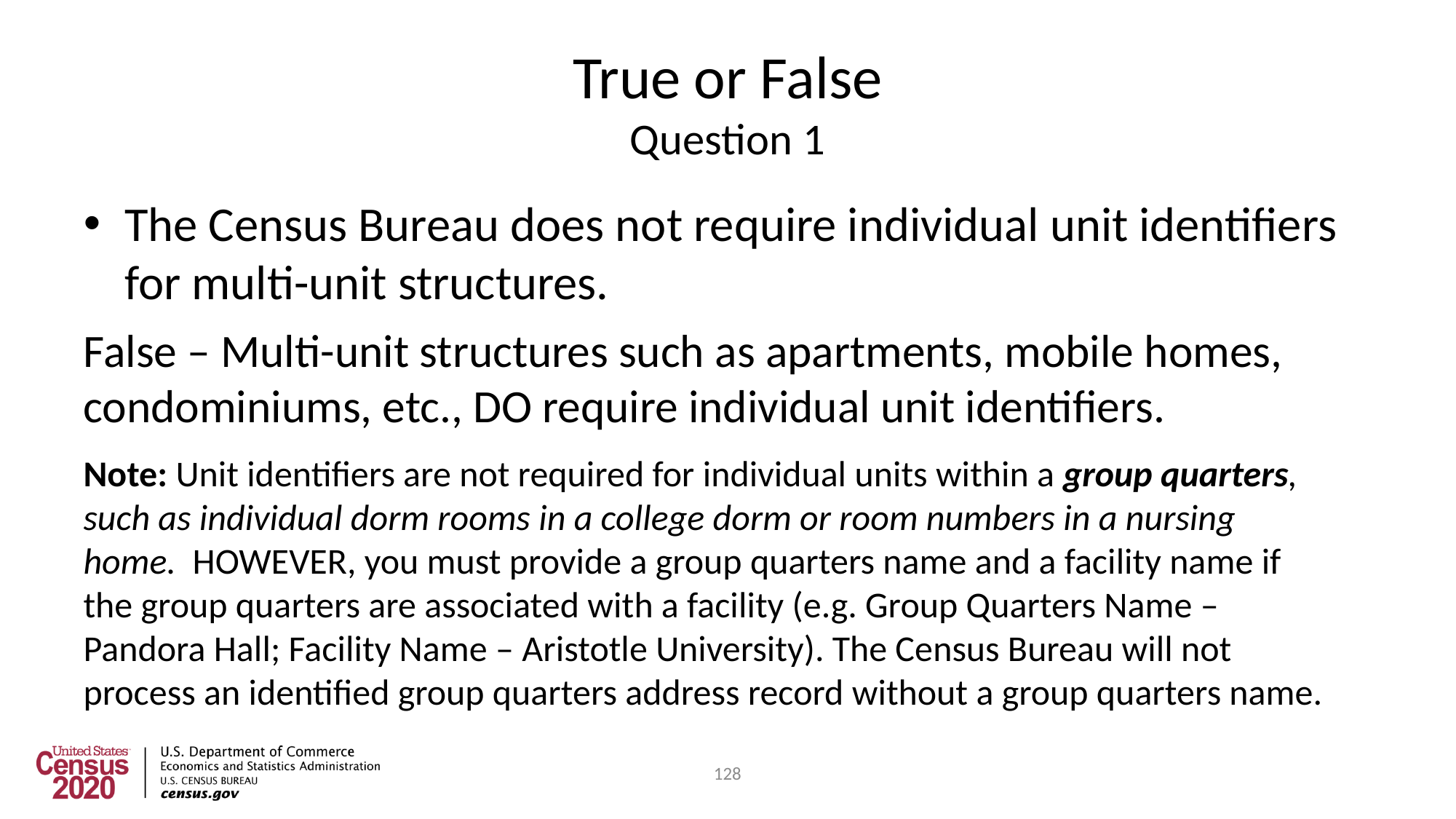

# True or False Question 1
The Census Bureau does not require individual unit identifiers for multi-unit structures.
False – Multi-unit structures such as apartments, mobile homes, condominiums, etc., DO require individual unit identifiers.
Note: Unit identifiers are not required for individual units within a group quarters, such as individual dorm rooms in a college dorm or room numbers in a nursing home.  HOWEVER, you must provide a group quarters name and a facility name if the group quarters are associated with a facility (e.g. Group Quarters Name – Pandora Hall; Facility Name – Aristotle University). The Census Bureau will not process an identified group quarters address record without a group quarters name.
128